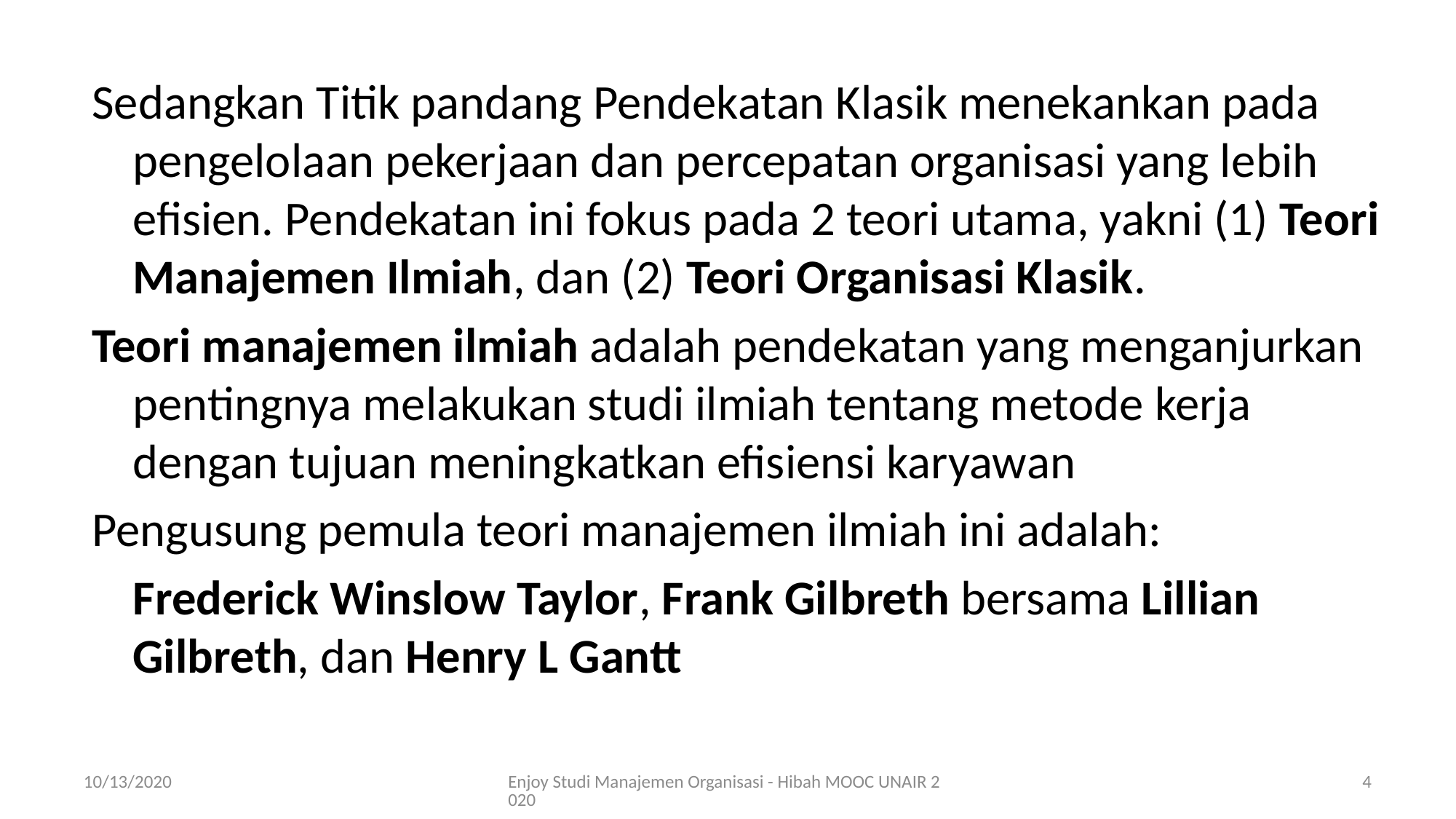

Sedangkan Titik pandang Pendekatan Klasik menekankan pada pengelolaan pekerjaan dan percepatan organisasi yang lebih efisien. Pendekatan ini fokus pada 2 teori utama, yakni (1) Teori Manajemen Ilmiah, dan (2) Teori Organisasi Klasik.
Teori manajemen ilmiah adalah pendekatan yang menganjurkan pentingnya melakukan studi ilmiah tentang metode kerja dengan tujuan meningkatkan efisiensi karyawan
Pengusung pemula teori manajemen ilmiah ini adalah:
	Frederick Winslow Taylor, Frank Gilbreth bersama Lillian Gilbreth, dan Henry L Gantt

10/13/2020
Enjoy Studi Manajemen Organisasi - Hibah MOOC UNAIR 2020
4